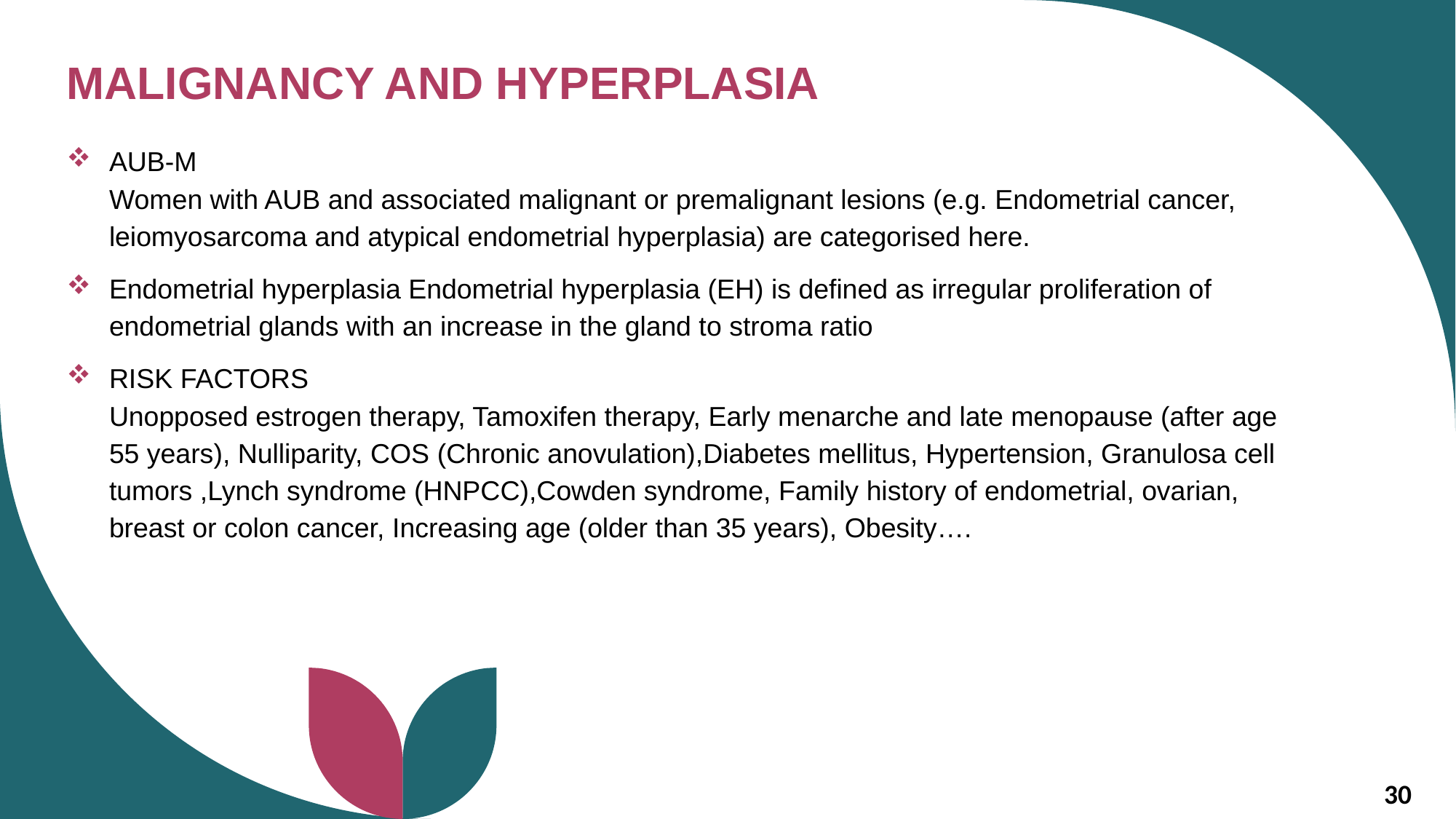

MALIGNANCY AND HYPERPLASIA
AUB-M
Women with AUB and associated malignant or premalignant lesions (e.g. Endometrial cancer, leiomyosarcoma and atypical endometrial hyperplasia) are categorised here.
Endometrial hyperplasia Endometrial hyperplasia (EH) is defined as irregular proliferation of endometrial glands with an increase in the gland to stroma ratio
RISK FACTORS
Unopposed estrogen therapy, Tamoxifen therapy, Early menarche and late menopause (after age 55 years), Nulliparity, COS (Chronic anovulation),Diabetes mellitus, Hypertension, Granulosa cell tumors ,Lynch syndrome (HNPCC),Cowden syndrome, Family history of endometrial, ovarian, breast or colon cancer, Increasing age (older than 35 years), Obesity….
30